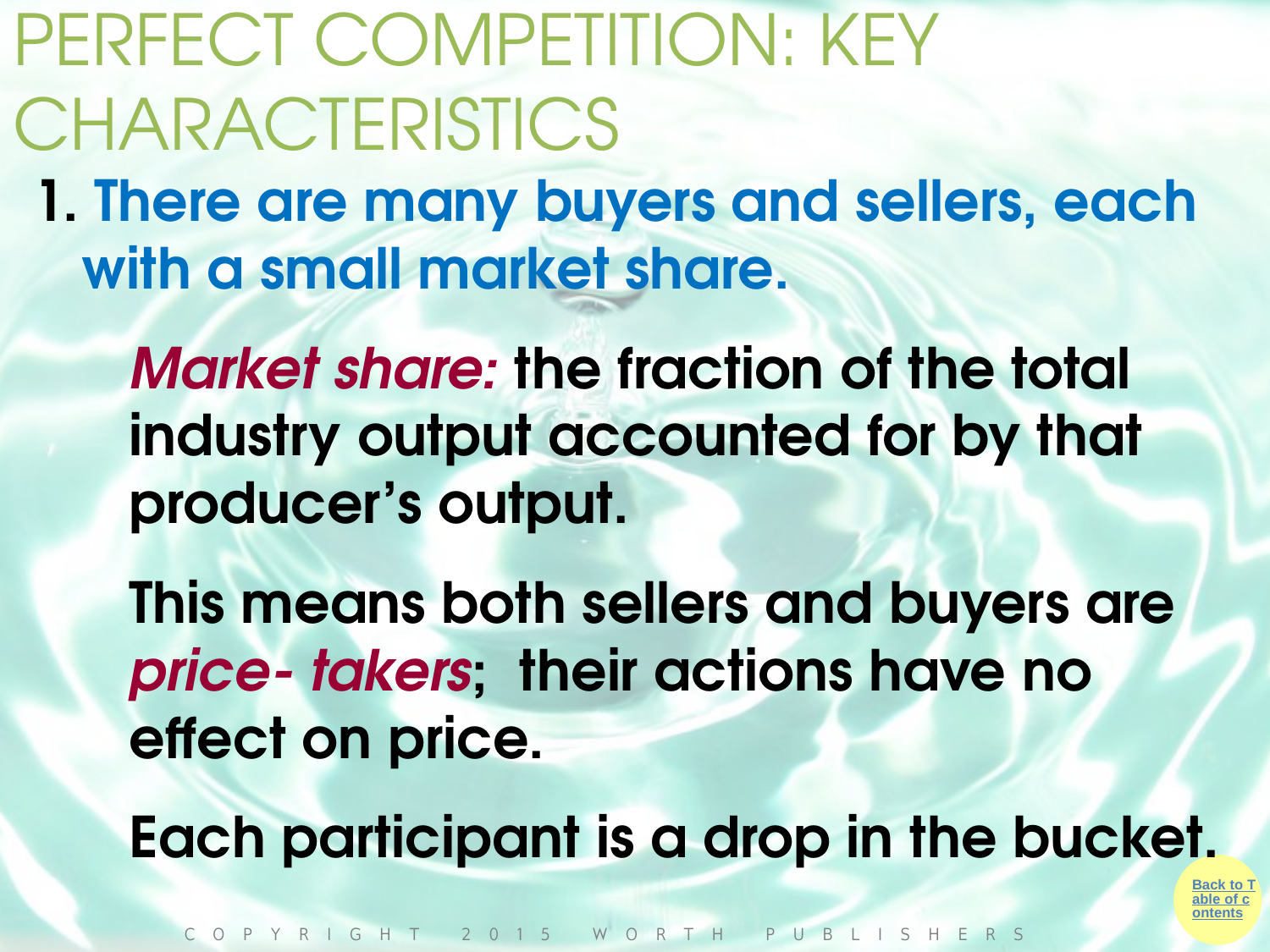

# PERFECT COMPETITION: KEY CHARACTERISTICS
1. There are many buyers and sellers, each with a small market share.
Market share: the fraction of the total industry output accounted for by that producer’s output.
This means both sellers and buyers are price- takers;  their actions have no effect on price.
Each participant is a drop in the bucket.

Copyright 2015 Worth Publishers